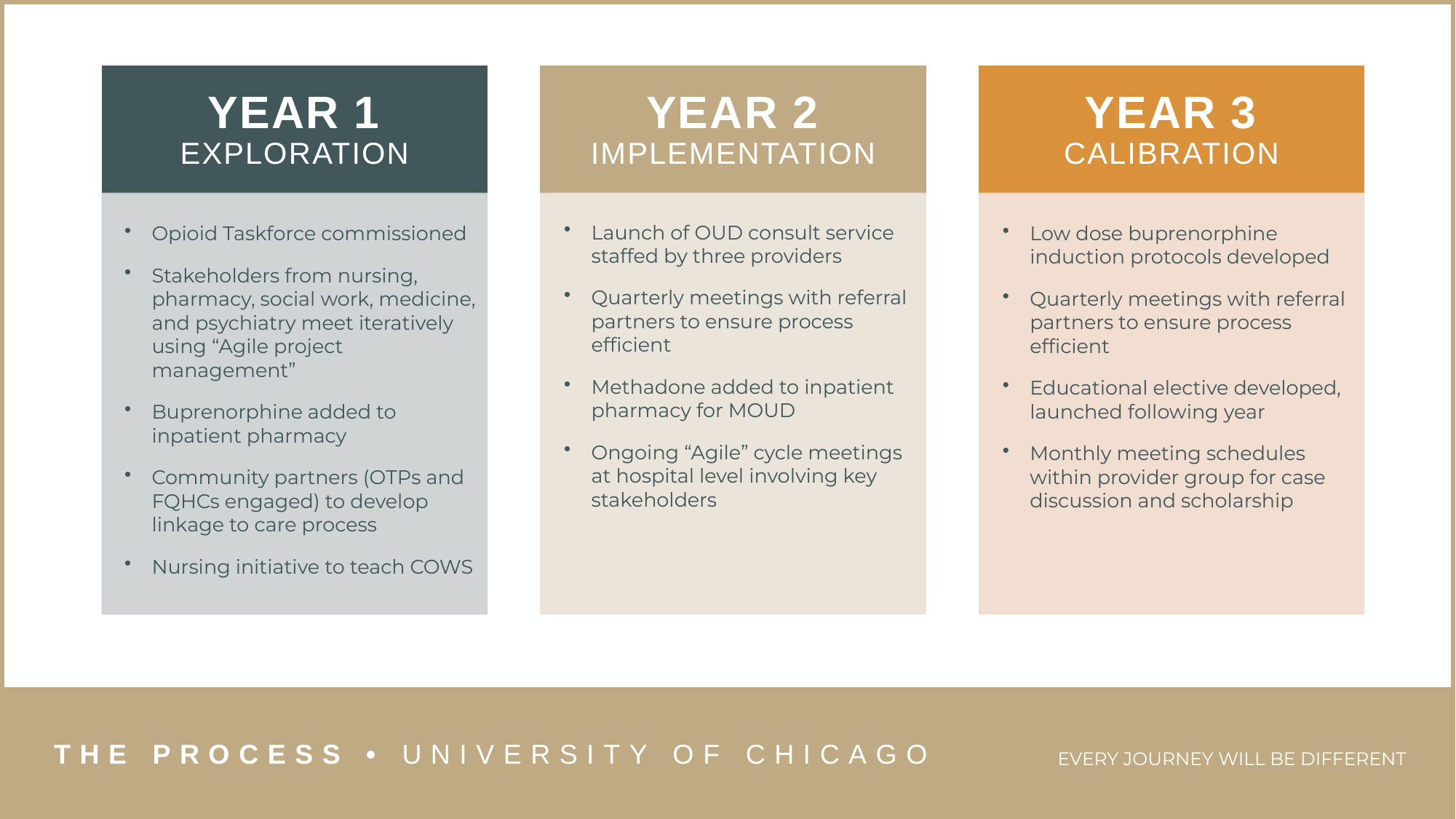

YEAR 1
EXPLORATION

YEAR 2
IMPLEMENTATION

YEAR 3
CALIBRATION

Launch of OUD consult service staffed by three providers
Quarterly meetings with referral partners to ensure process efficient
Methadone added to inpatient pharmacy for MOUD
Ongoing “Agile” cycle meetings at hospital level involving key stakeholders

Opioid Taskforce commissioned
Stakeholders from nursing, pharmacy, social work, medicine, and psychiatry meet iteratively using “Agile project management”
Buprenorphine added to inpatient pharmacy
Community partners (OTPs and FQHCs engaged) to develop linkage to care process
Nursing initiative to teach COWS

Low dose buprenorphine induction protocols developed
Quarterly meetings with referral partners to ensure process efficient
Educational elective developed, launched following year
Monthly meeting schedules within provider group for case discussion and scholarship
EVERY JOURNEY WILL BE DIFFERENT
# THE PROCESS • UNIVERSITY OF CHICAGO